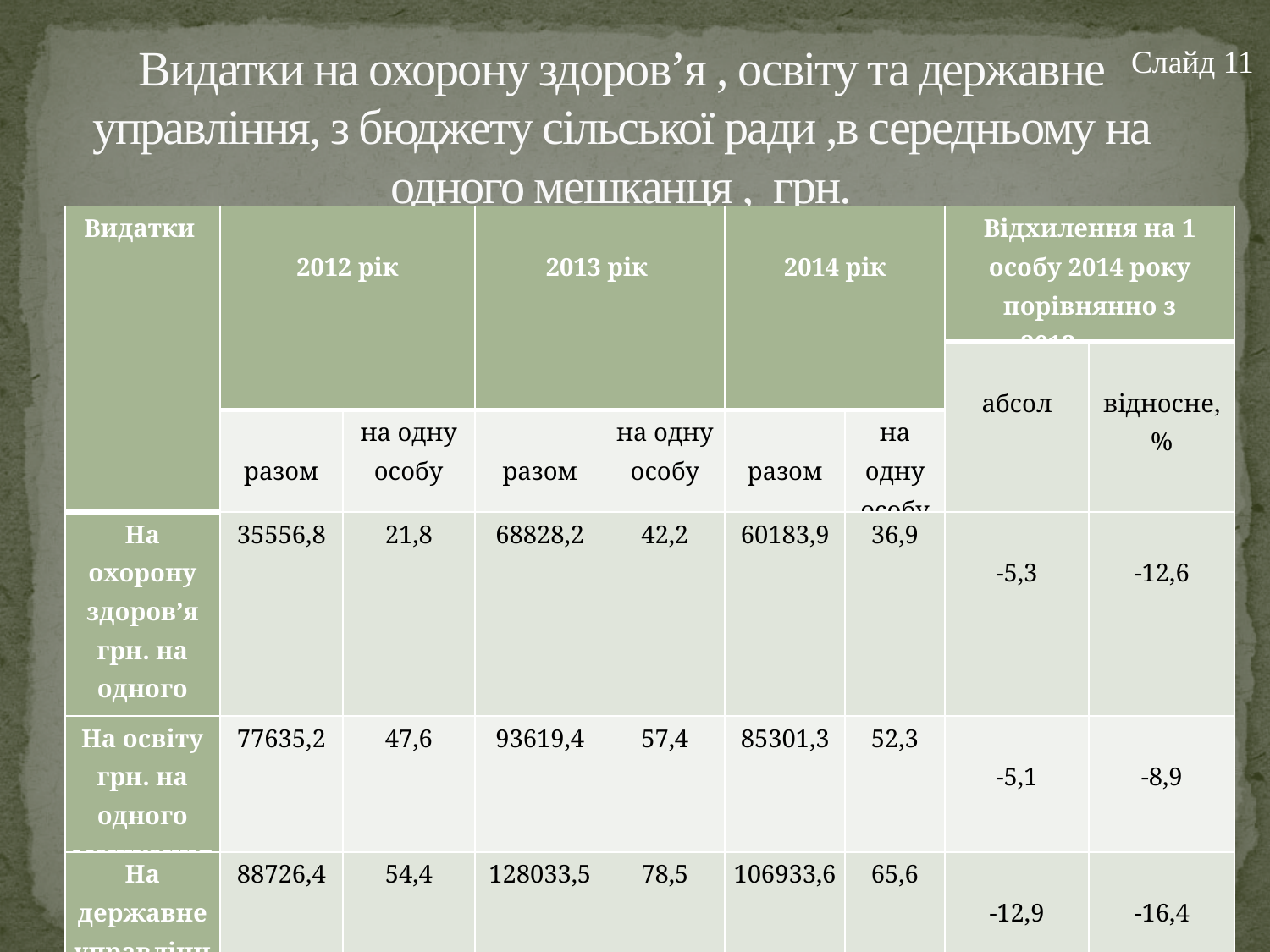

# Видатки на охорону здоров’я , освіту та державне управління, з бюджету сільської ради ,в середньому на одного мешканця ,  грн.
Слайд 11
| Видатки | 2012 рік |  | 2013 рік |  | 2014 рік |  | Відхилення на 1 особу 2014 року порівнянно з 2013роком |  |
| --- | --- | --- | --- | --- | --- | --- | --- | --- |
|  |  |  |  |  |  |  | абсол | відносне, % |
|  | разом | на одну особу | разом | на одну особу | разом | на одну особу |  |  |
| На охорону здоров’я грн. на одного мешканця | 35556,8 | 21,8 | 68828,2 | 42,2 | 60183,9 | 36,9 | -5,3 | -12,6 |
| На освіту грн. на одного мешканця | 77635,2 | 47,6 | 93619,4 | 57,4 | 85301,3 | 52,3 | -5,1 | -8,9 |
| На державне управління грн. на одного мешканця | 88726,4 | 54,4 | 128033,5 | 78,5 | 106933,6 | 65,6 | -12,9 | -16,4 |